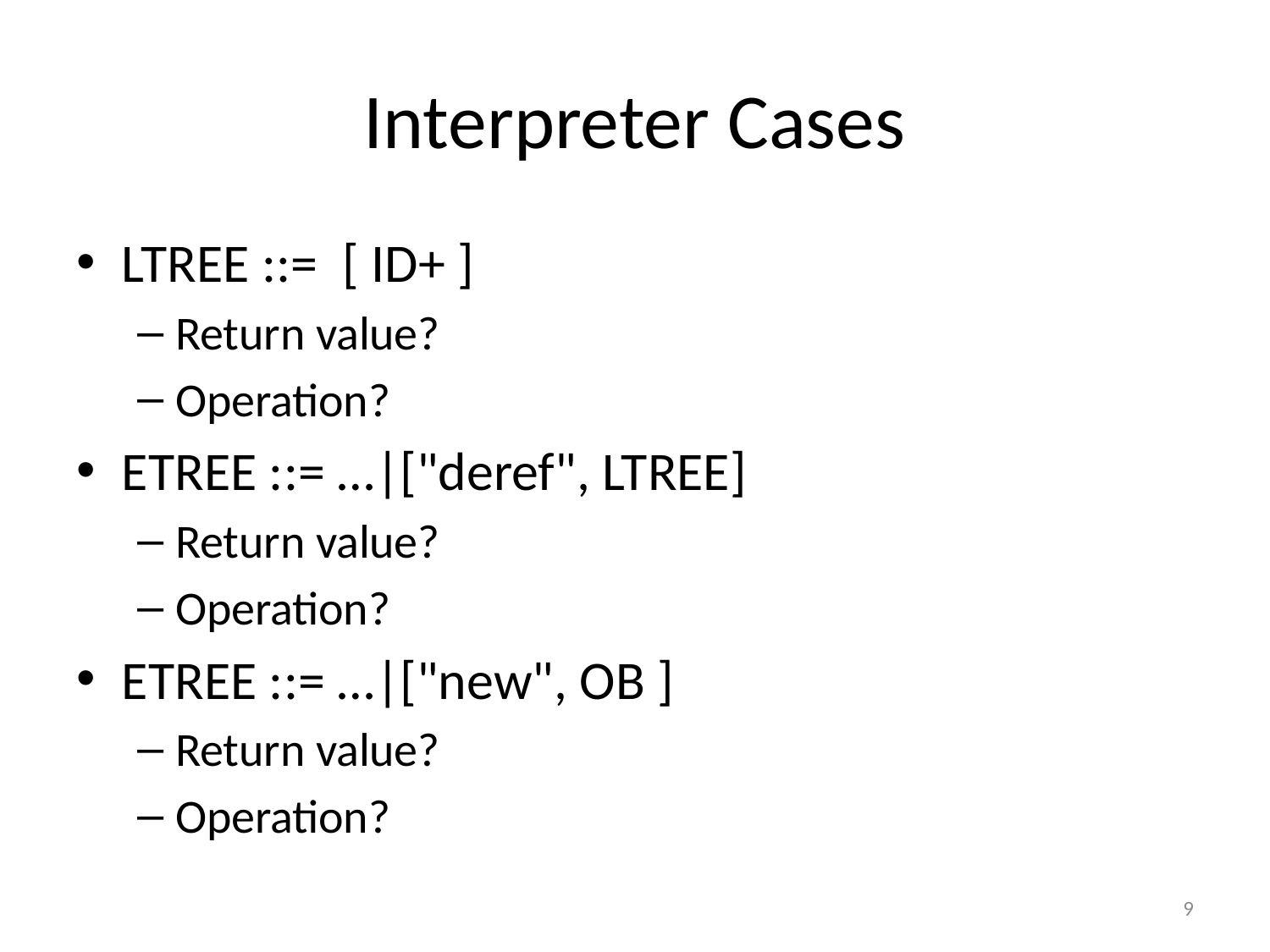

# Interpreter Cases
LTREE ::=  [ ID+ ]
Return value?
Operation?
ETREE ::= …|["deref", LTREE]
Return value?
Operation?
ETREE ::= …|["new", OB ]
Return value?
Operation?
9